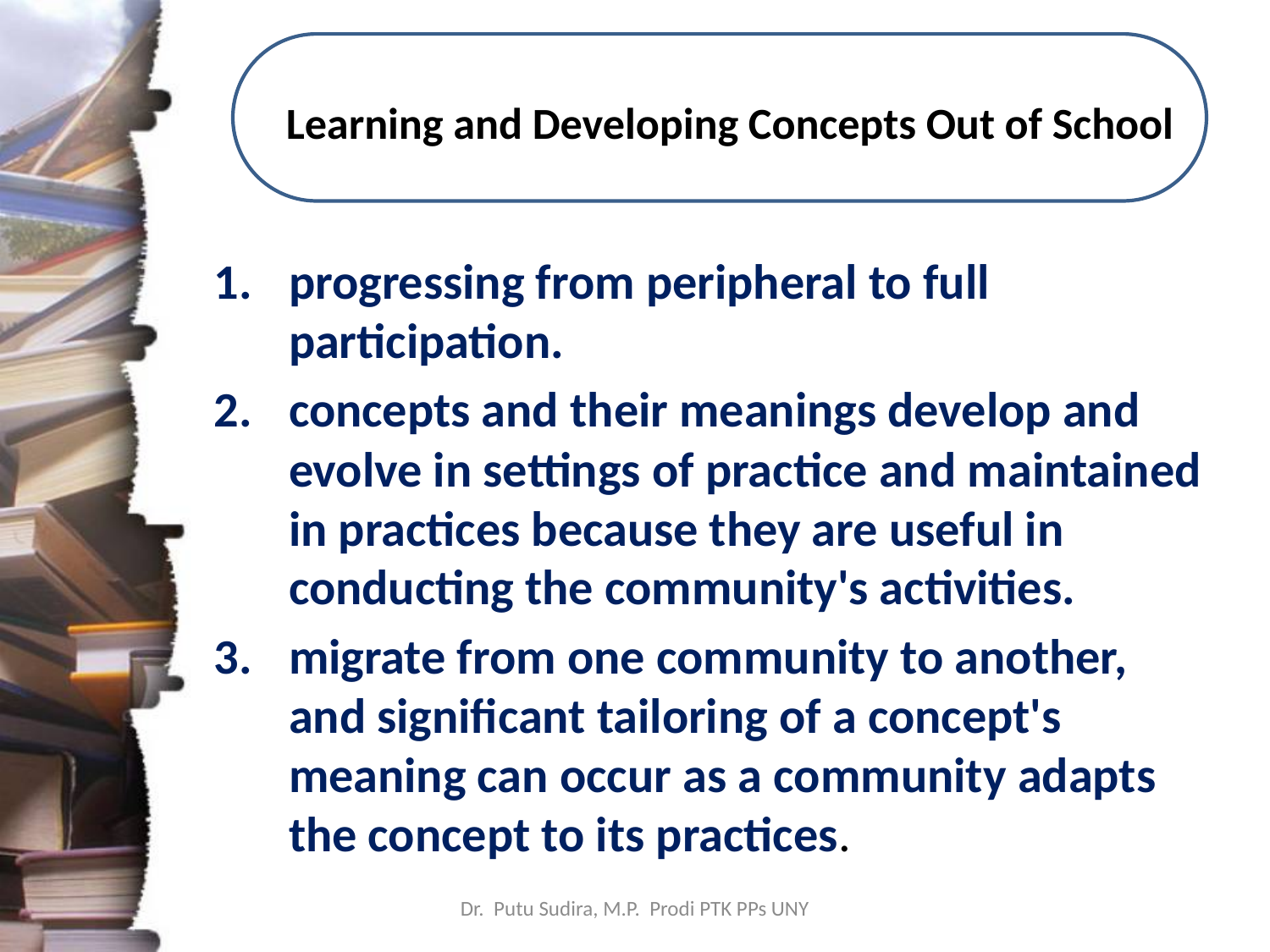

# Learning and Developing Concepts Out of School
progressing from peripheral to full participation.
concepts and their meanings develop and evolve in settings of practice and maintained in practices because they are useful in conducting the community's activities.
migrate from one community to another, and significant tailoring of a concept's meaning can occur as a community adapts the concept to its practices.
Dr.  Putu Sudira, M.P.  Prodi PTK PPs UNY